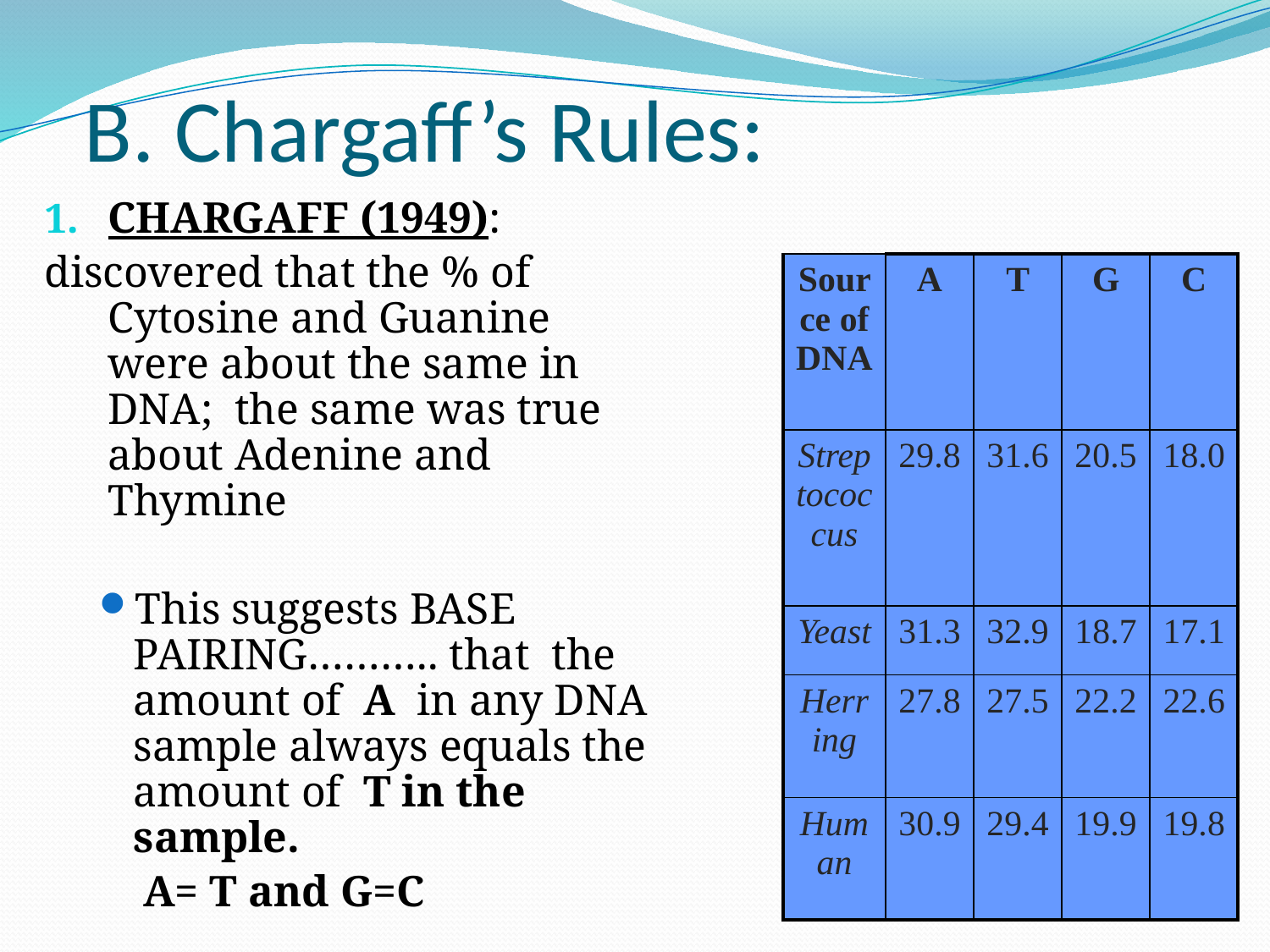

# B. Chargaff’s Rules:
CHARGAFF (1949):
discovered that the % of Cytosine and Guanine were about the same in DNA;  the same was true about Adenine and Thymine

This suggests BASE PAIRING……….. that  the amount of  A  in any DNA sample always equals the amount of  T in the sample.
    A= T and G=C
| Source of DNA | A | T | G | C |
| --- | --- | --- | --- | --- |
| Streptococcus | 29.8 | 31.6 | 20.5 | 18.0 |
| Yeast | 31.3 | 32.9 | 18.7 | 17.1 |
| Herring | 27.8 | 27.5 | 22.2 | 22.6 |
| Human | 30.9 | 29.4 | 19.9 | 19.8 |